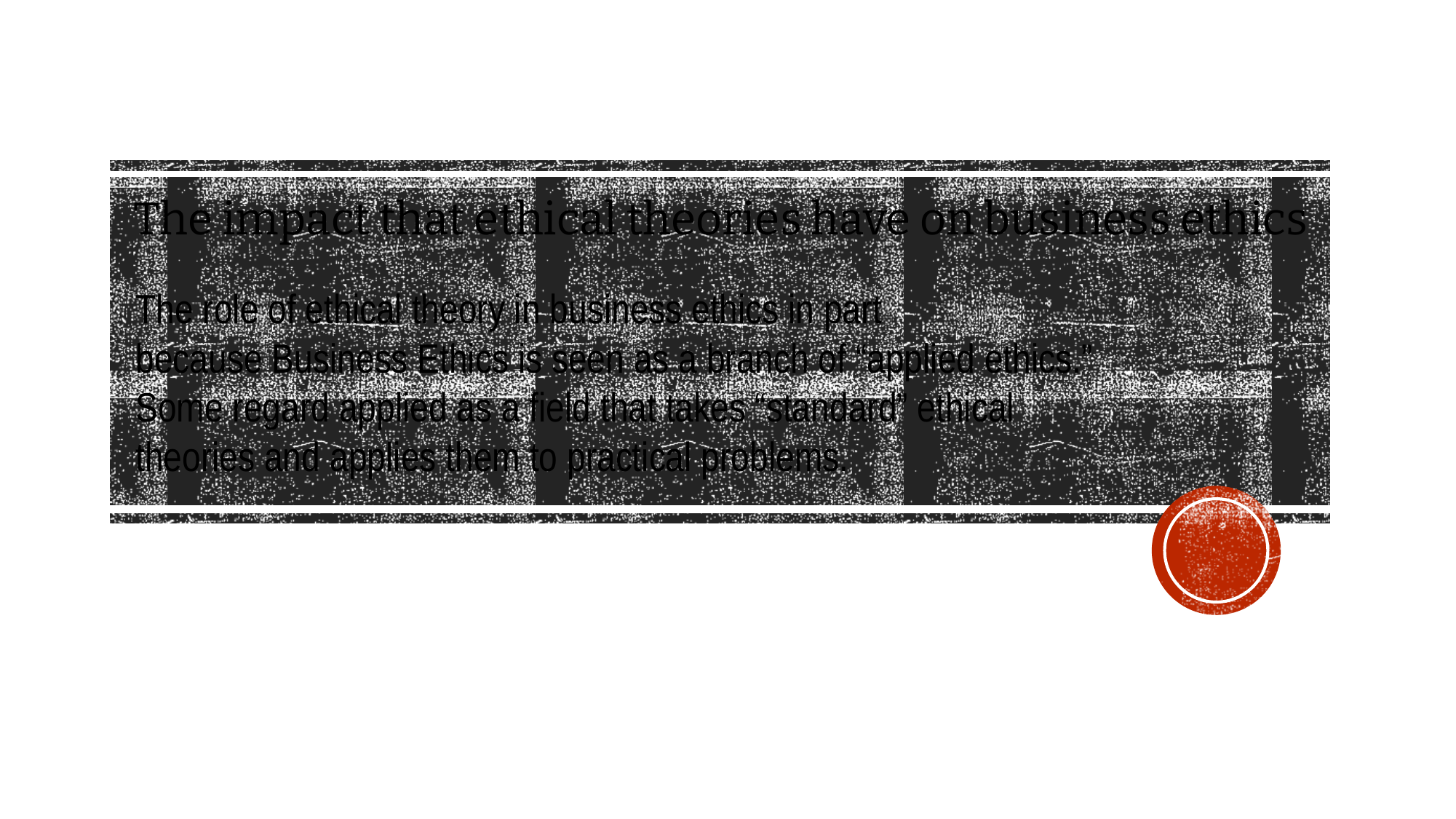

The impact that ethical theories have on business ethics
The role of ethical theory in business ethics in part because Business Ethics is seen as a branch of “applied ethics.” Some regard applied as a field that takes “standard” ethical theories and applies them to practical problems.